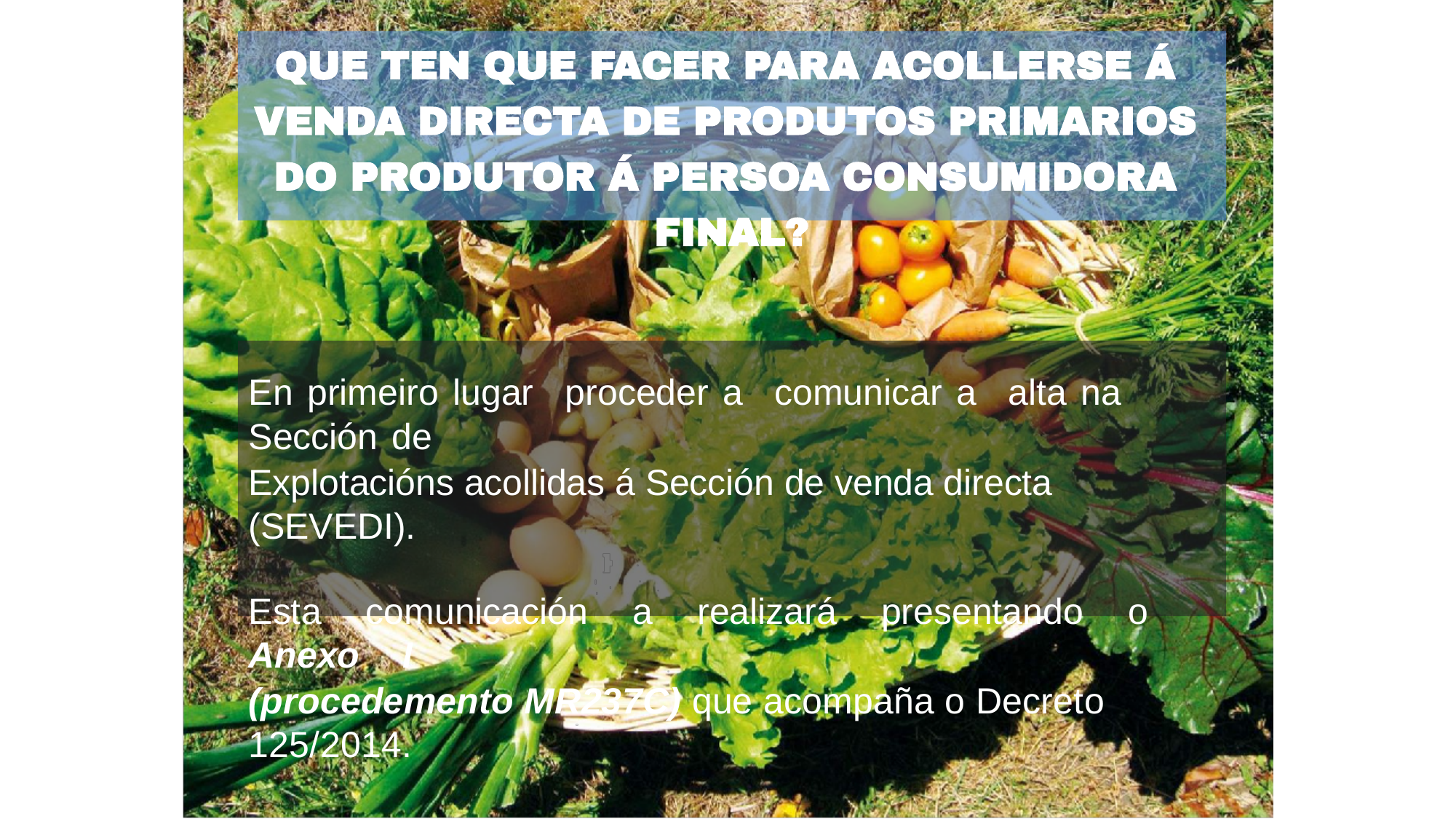

QUE TEN QUE FACER PARA ACOLLERSE Á
VENDA DIRECTA DE PRODUTOS PRIMARIOS
DO PRODUTOR Á PERSOA CONSUMIDORA
FINAL?

En primeiro lugar   proceder a   comunicar a   alta na Sección de
Explotacións acollidas á Sección de venda directa (SEVEDI).
Esta    comunicación    a    realizará    presentando    o    Anexo    I
(procedemento MR237C) que acompaña o Decreto 125/2014.